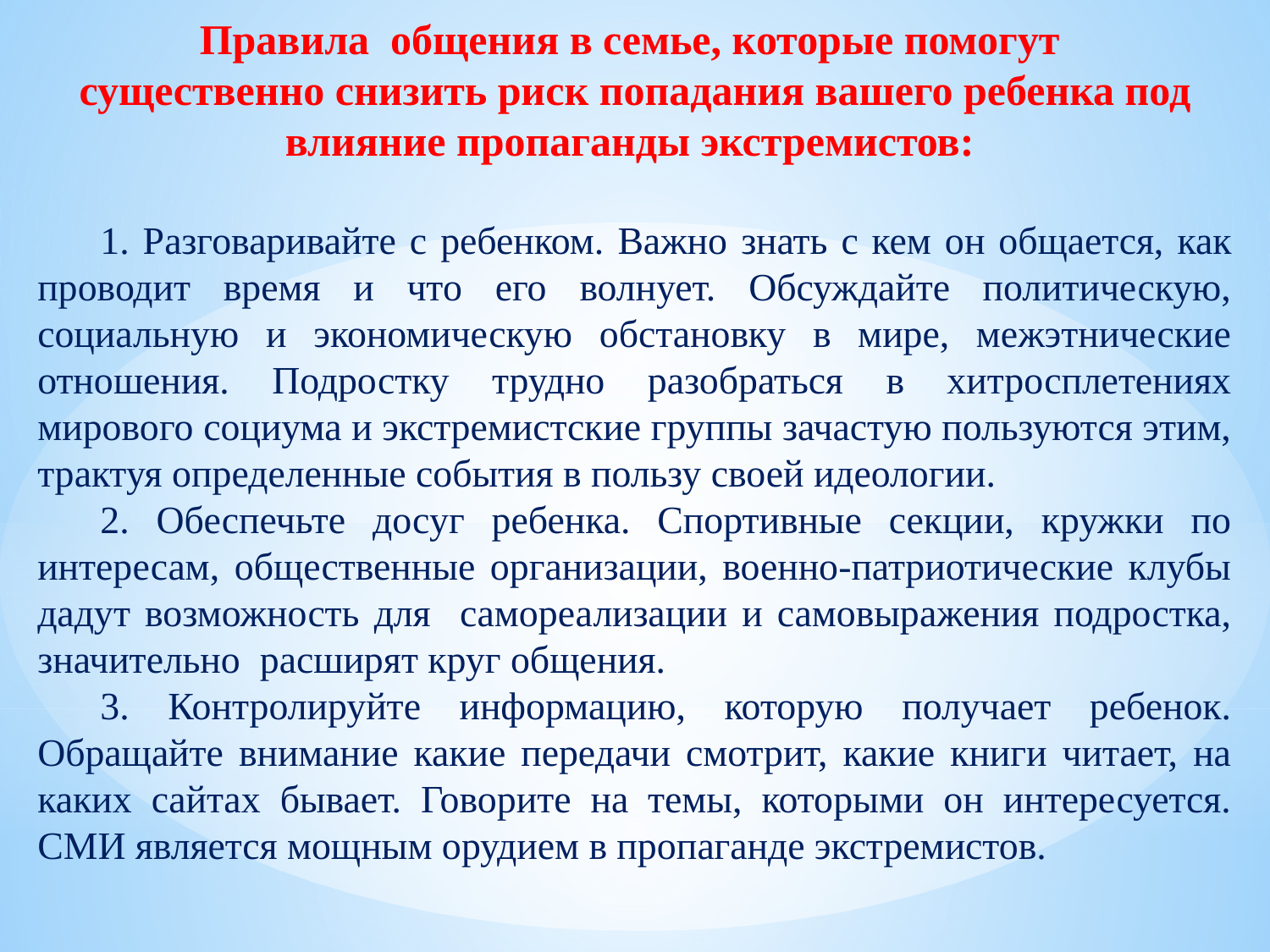

Правила  общения в семье, которые помогут
существенно снизить риск попадания вашего ребенка под влияние пропаганды экстремистов:

1. Разговаривайте с ребенком. Важно знать с кем он общается, как проводит время и что его волнует. Обсуждайте политическую, социальную и экономическую обстановку в мире, межэтнические отношения. Подростку трудно разобраться в хитросплетениях мирового социума и экстремистские группы зачастую пользуются этим, трактуя определенные события в пользу своей идеологии.
2. Обеспечьте досуг ребенка. Спортивные секции, кружки по интересам, общественные организации, военно-патриотические клубы дадут возможность для  самореализации и самовыражения подростка, значительно  расширят круг общения.
3. Контролируйте информацию, которую получает ребенок. Обращайте внимание какие передачи смотрит, какие книги читает, на каких сайтах бывает. Говорите на темы, которыми он интересуется. СМИ является мощным орудием в пропаганде экстремистов.